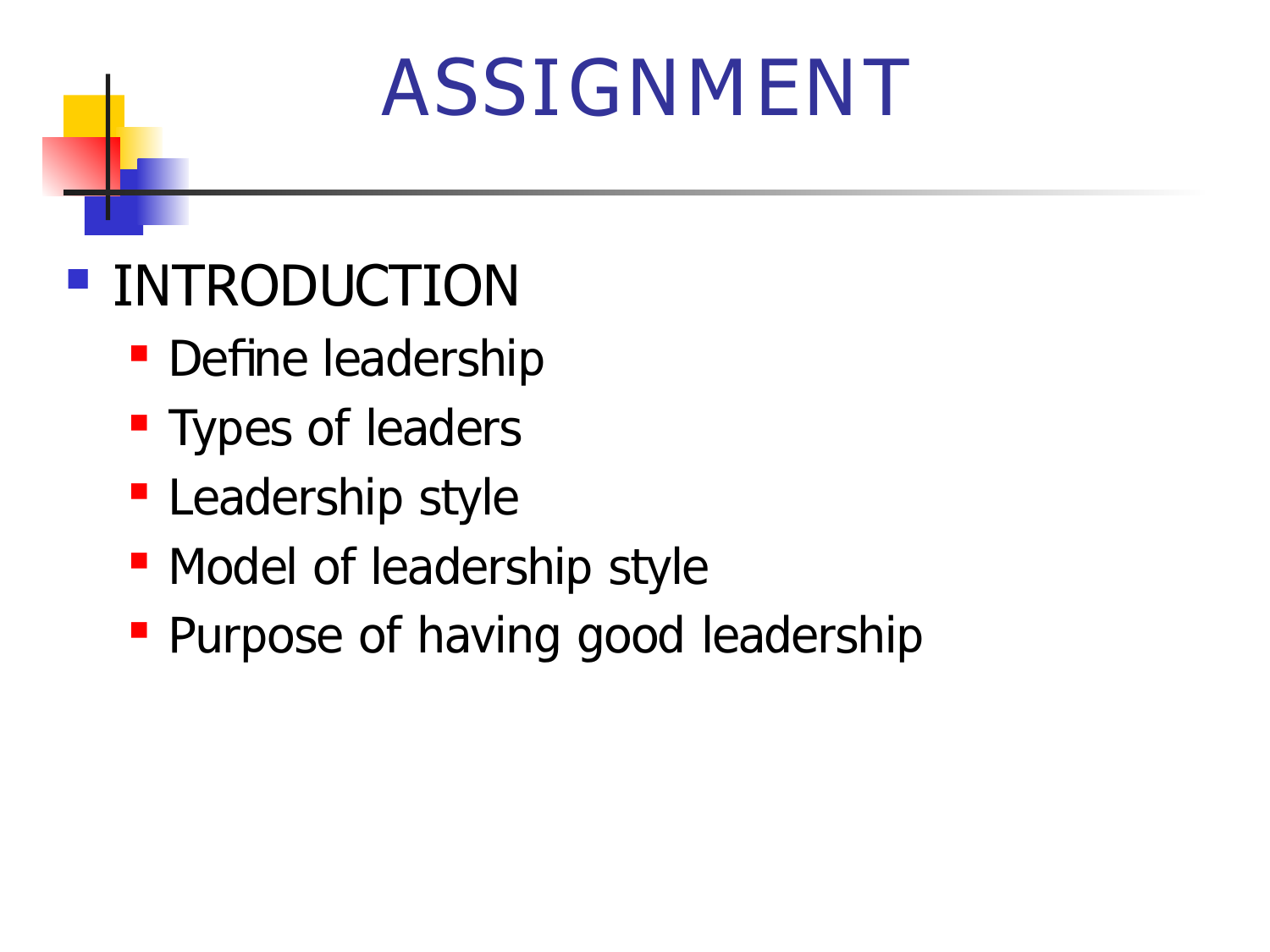

# ASSIGNMENT
INTRODUCTION
Define leadership
Types of leaders
Leadership style
Model of leadership style
Purpose of having good leadership